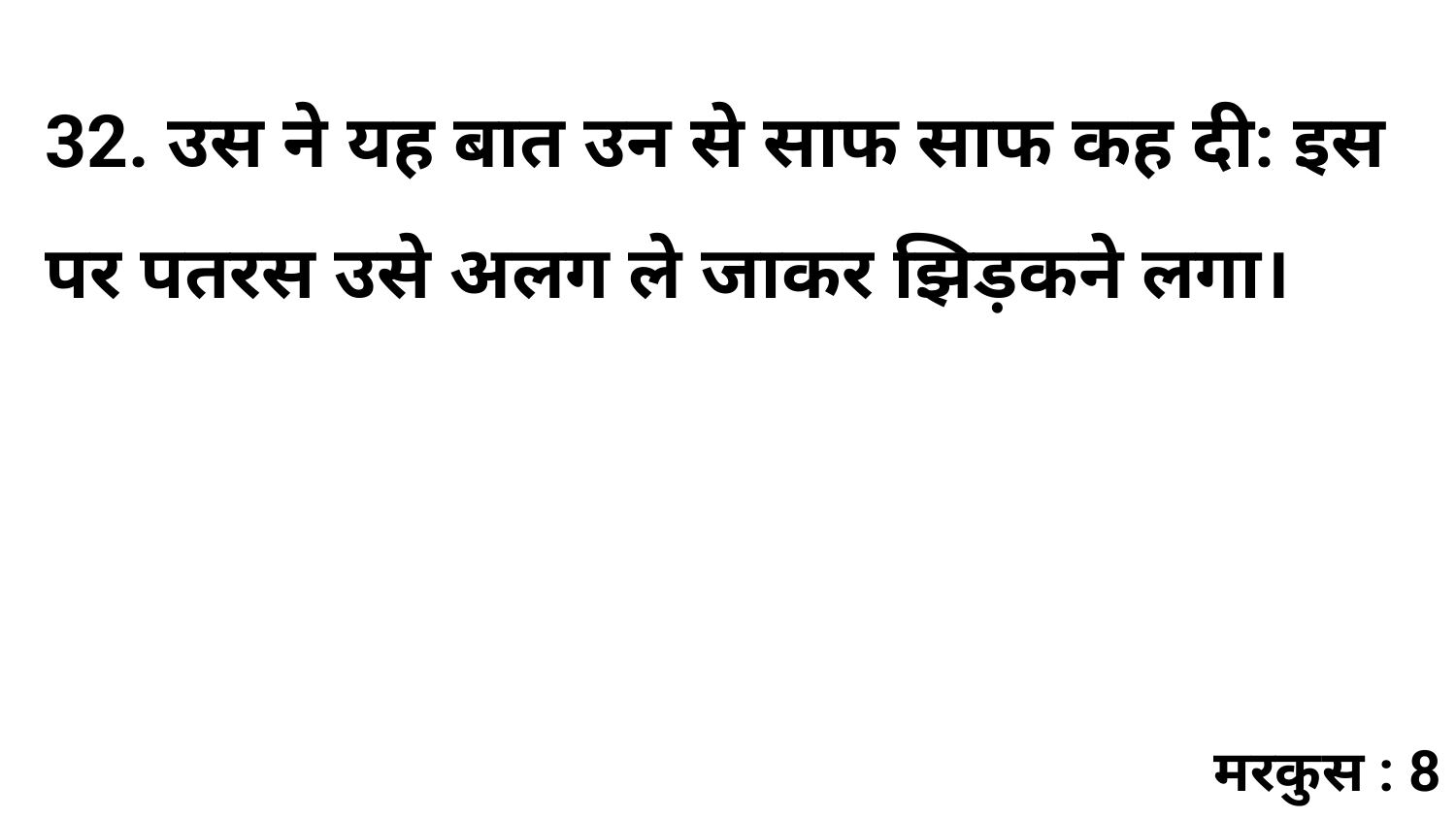

32. उस ने यह बात उन से साफ साफ कह दी: इस पर पतरस उसे अलग ले जाकर झिड़कने लगा।
मरकुस : 8